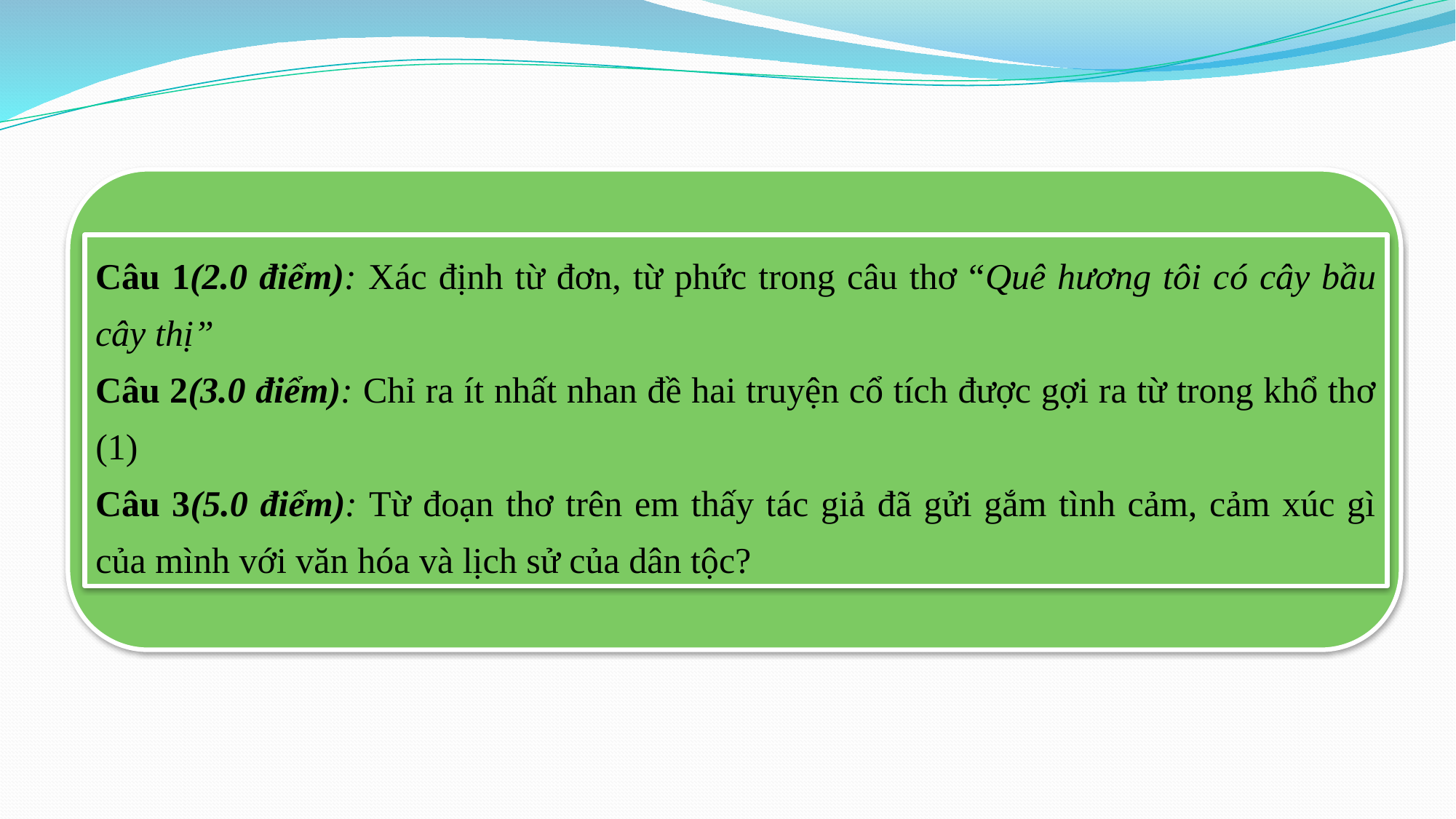

Câu 1(2.0 điểm): Xác định từ đơn, từ phức trong câu thơ “Quê hương tôi có cây bầu cây thị”
Câu 2(3.0 điểm): Chỉ ra ít nhất nhan đề hai truyện cổ tích được gợi ra từ trong khổ thơ (1)
Câu 3(5.0 điểm): Từ đoạn thơ trên em thấy tác giả đã gửi gắm tình cảm, cảm xúc gì của mình với văn hóa và lịch sử của dân tộc?